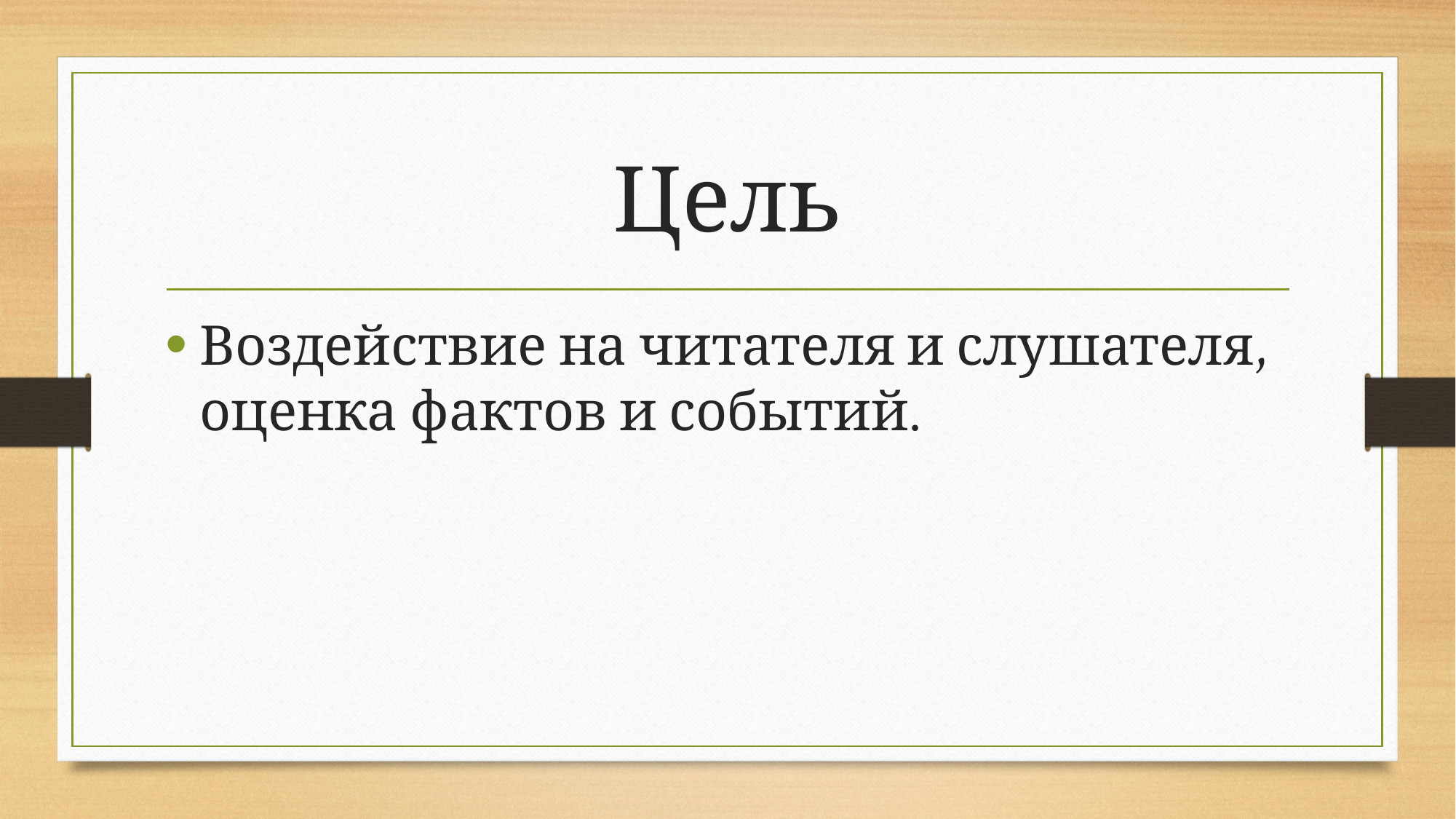

# Цель
Воздействие на читателя и слушателя, оценка фактов и событий.